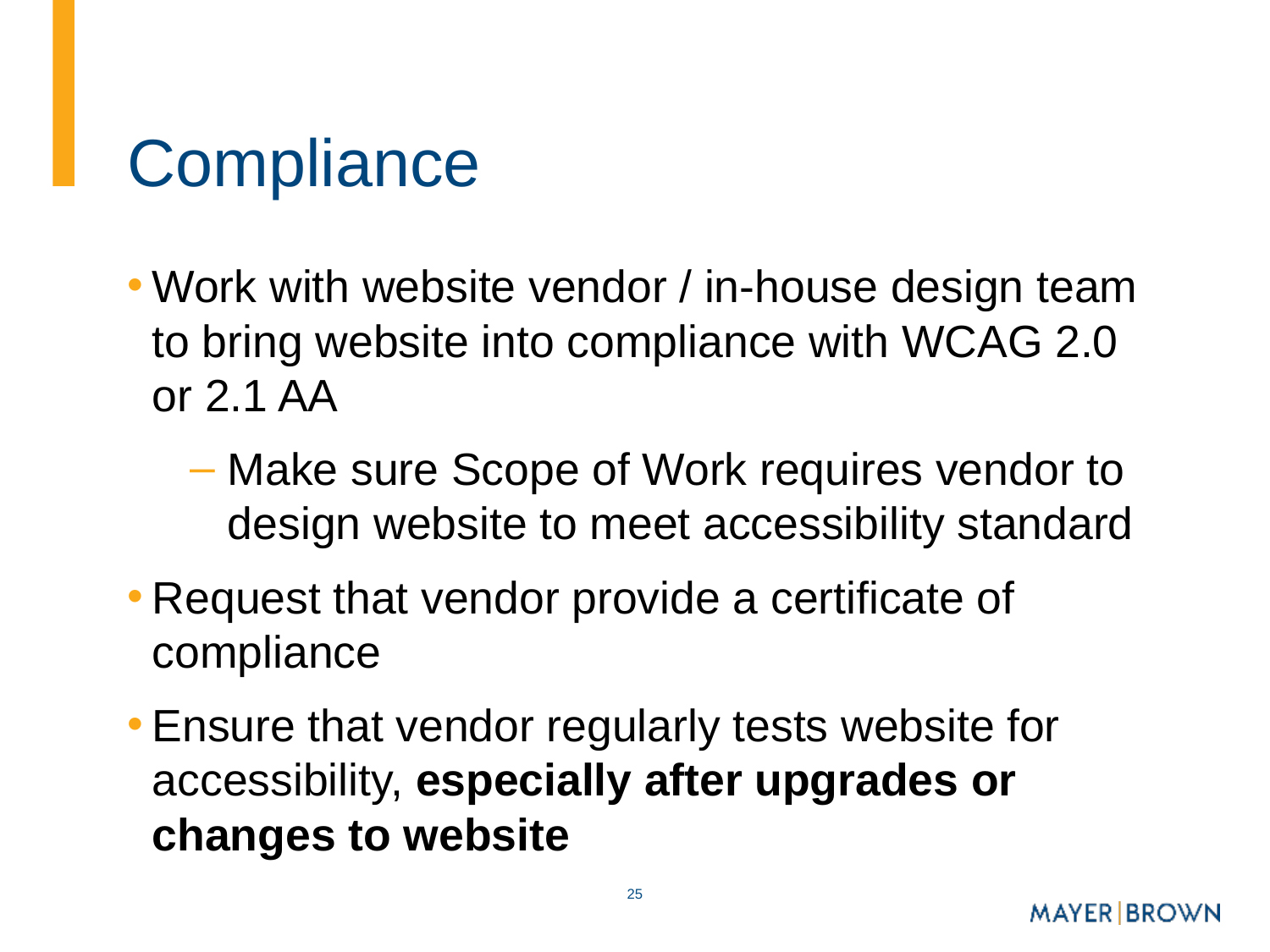

# Compliance
Work with website vendor / in-house design team to bring website into compliance with WCAG 2.0 or 2.1 AA
Make sure Scope of Work requires vendor to design website to meet accessibility standard
Request that vendor provide a certificate of compliance
Ensure that vendor regularly tests website for accessibility, especially after upgrades or changes to website